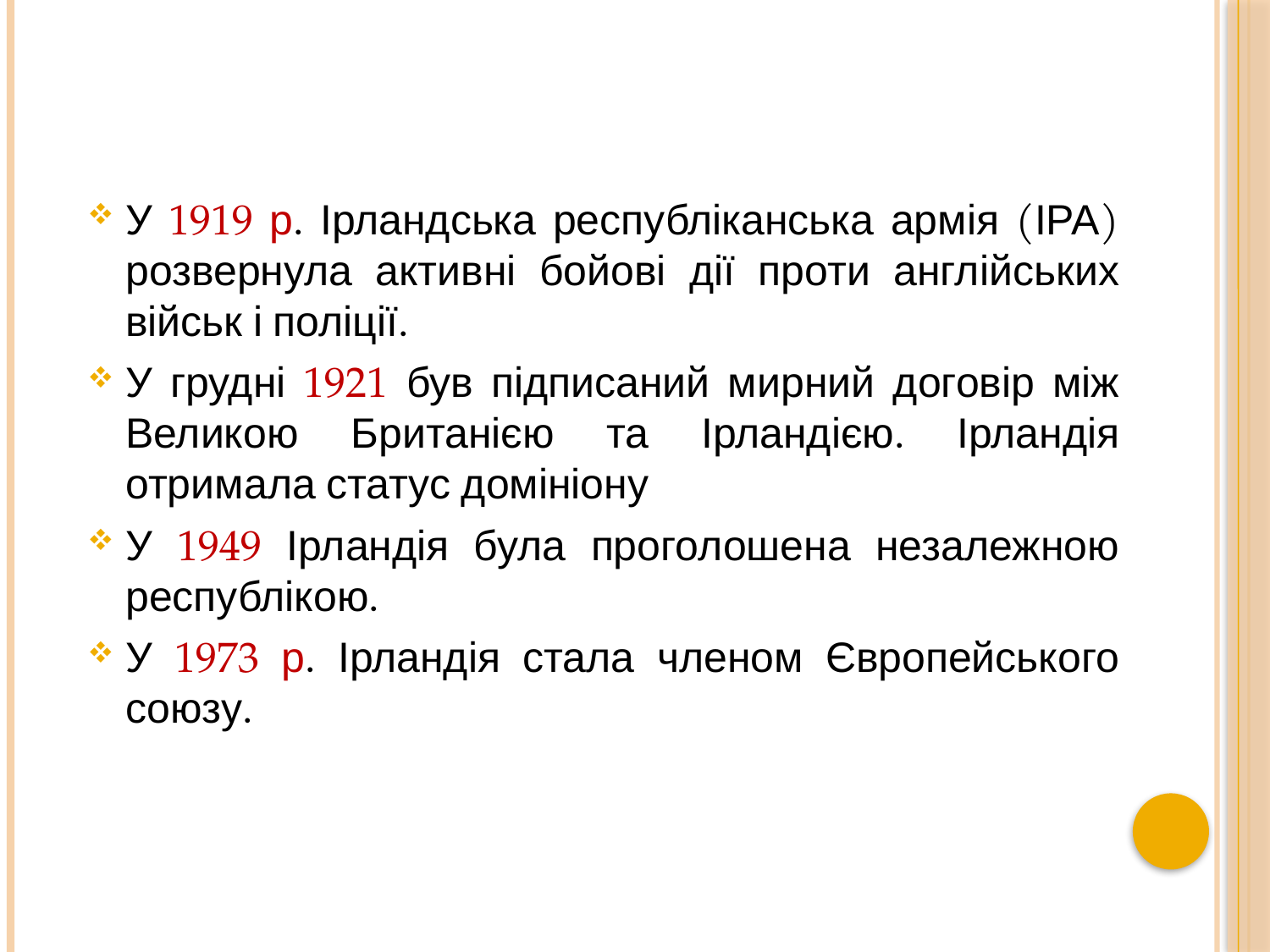

У 1919 р. Ірландська республіканська армія (ІРА) розвернула активні бойові дії проти англійських військ і поліції.
У грудні 1921 був підписаний мирний договір між Великою Британією та Ірландією. Ірландія отримала статус домініону
У 1949 Ірландія була проголошена незалежною республікою.
У 1973 р. Ірландія стала членом Європейського союзу.